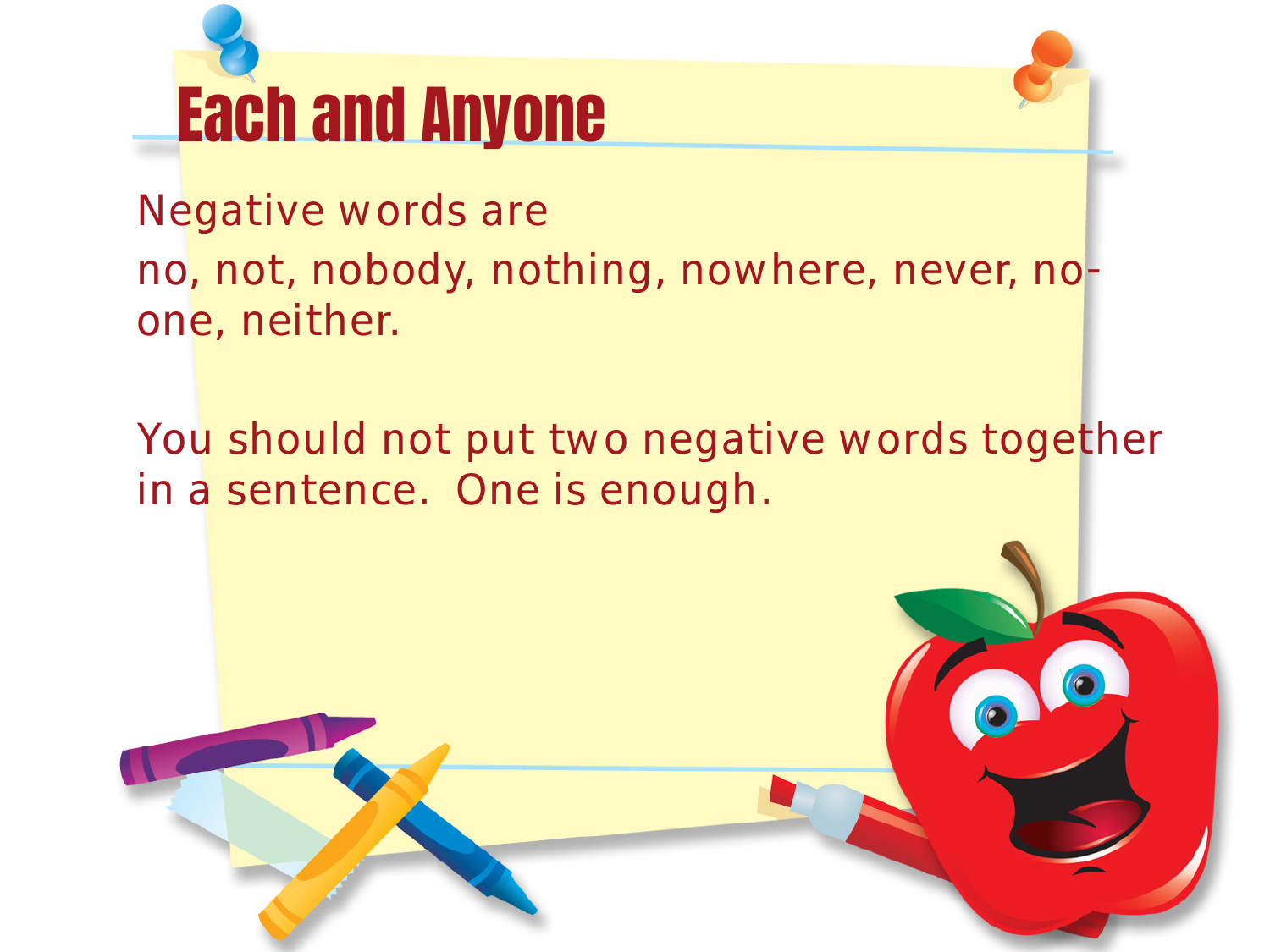

Each and Anyone

Negative words are
no, not, nobody, nothing, nowhere, never, no-one, neither.

You should not put two negative words together in a sentence.  One is enough.